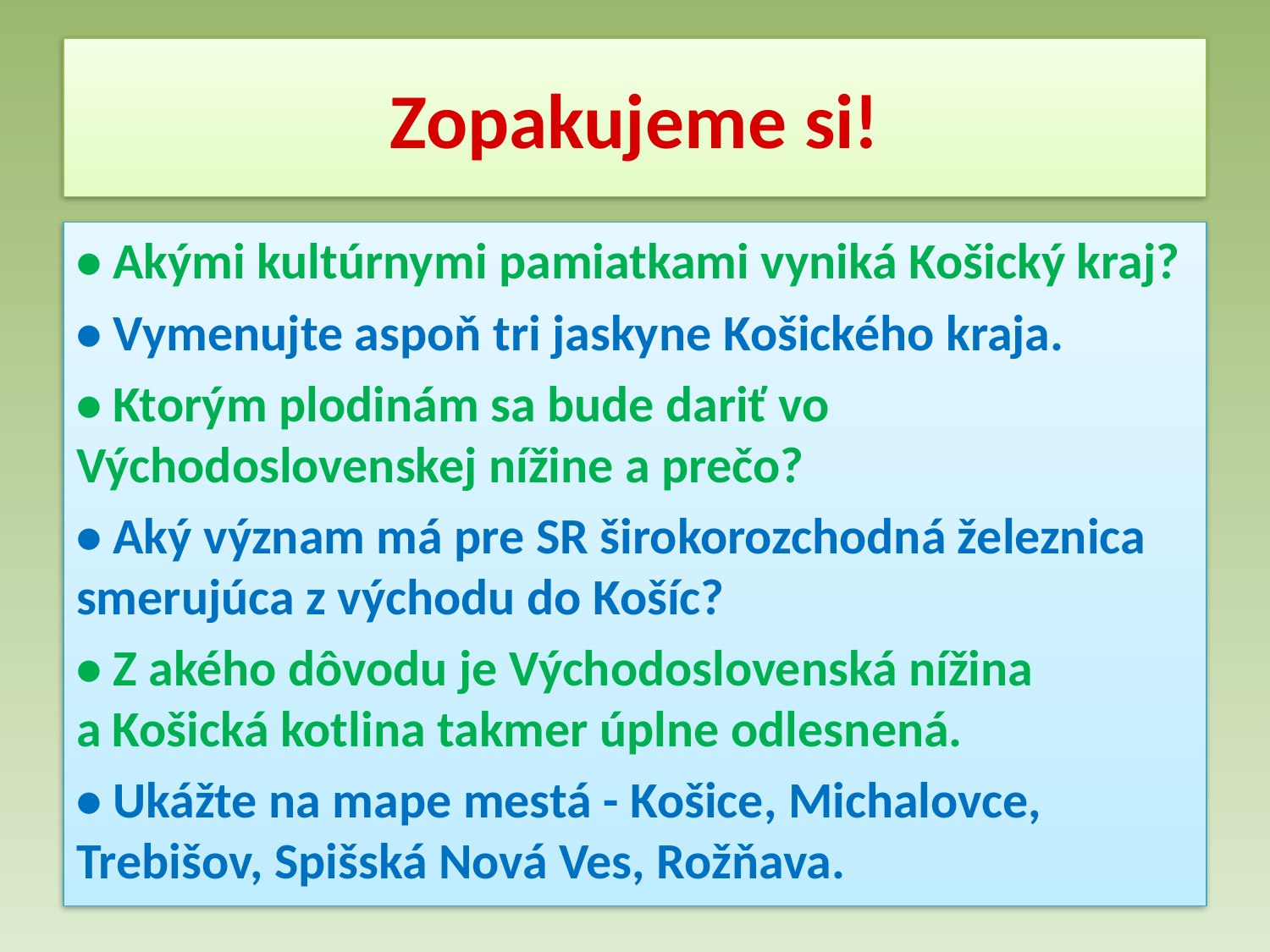

# Zopakujeme si!
• Akými kultúrnymi pamiatkami vyniká Košický kraj?
• Vymenujte aspoň tri jaskyne Košického kraja.
• Ktorým plodinám sa bude dariť vo Východoslovenskej nížine a prečo?
• Aký význam má pre SR širokorozchodná železnica smerujúca z východu do Košíc?
• Z akého dôvodu je Východoslovenská nížina a Košická kotlina takmer úplne odlesnená.
• Ukážte na mape mestá - Košice, Michalovce, Trebišov, Spišská Nová Ves, Rožňava.